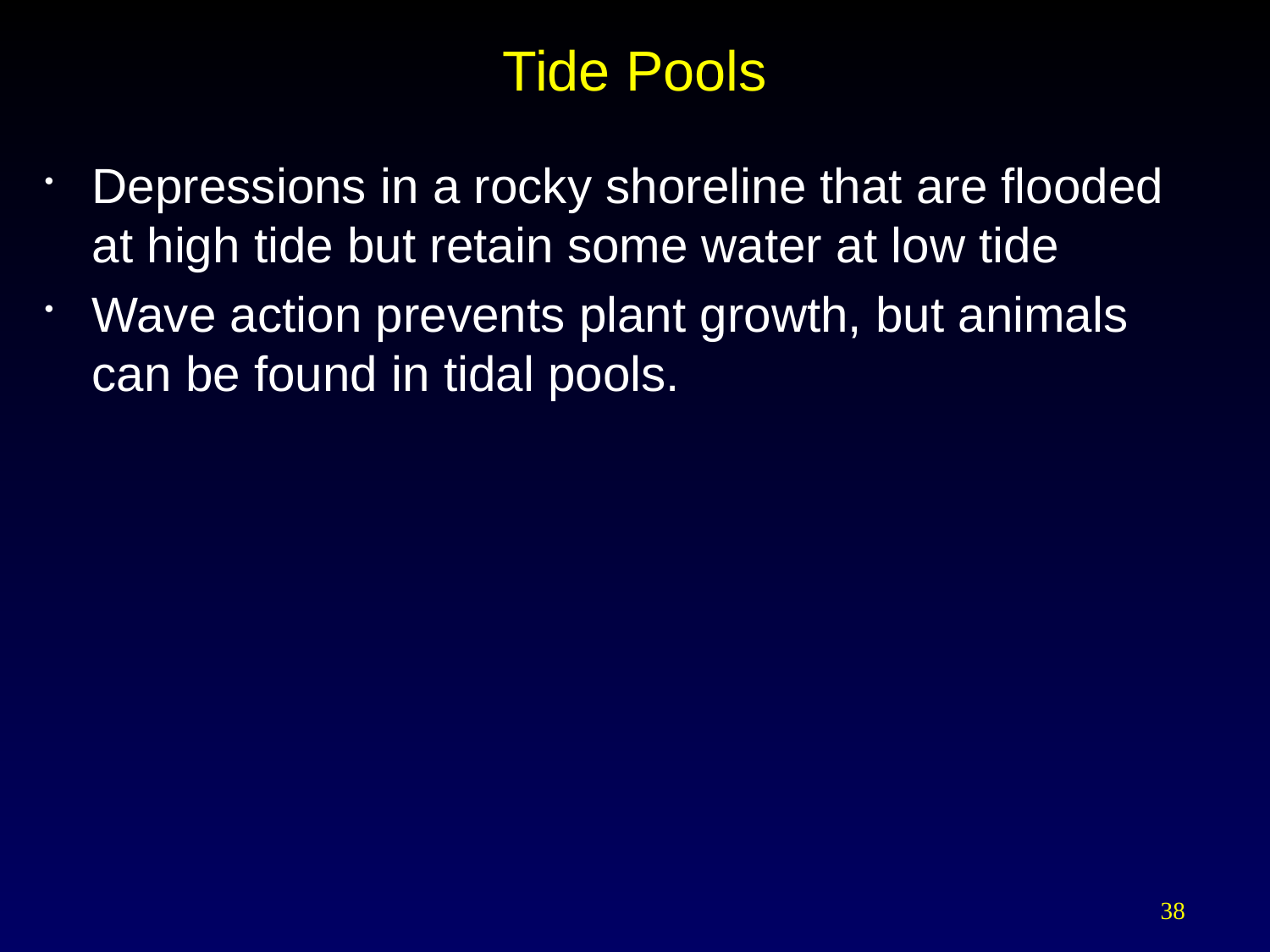

# Tide Pools
Depressions in a rocky shoreline that are flooded at high tide but retain some water at low tide
Wave action prevents plant growth, but animals can be found in tidal pools.